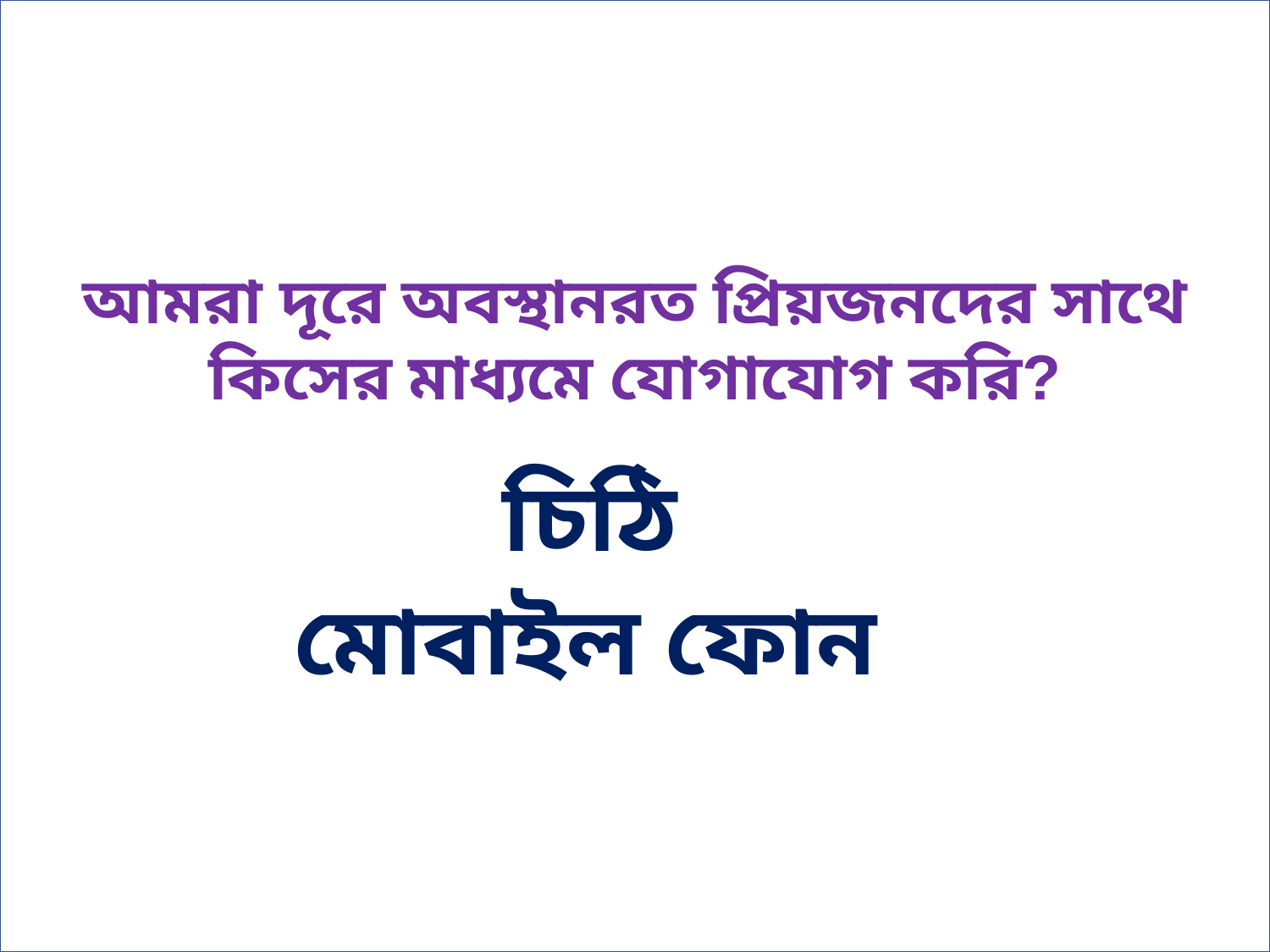

আমরা দূরে অবস্থানরত প্রিয়জনদের সাথে কিসের মাধ্যমে যোগাযোগ করি?
চিঠি
মোবাইল ফোন